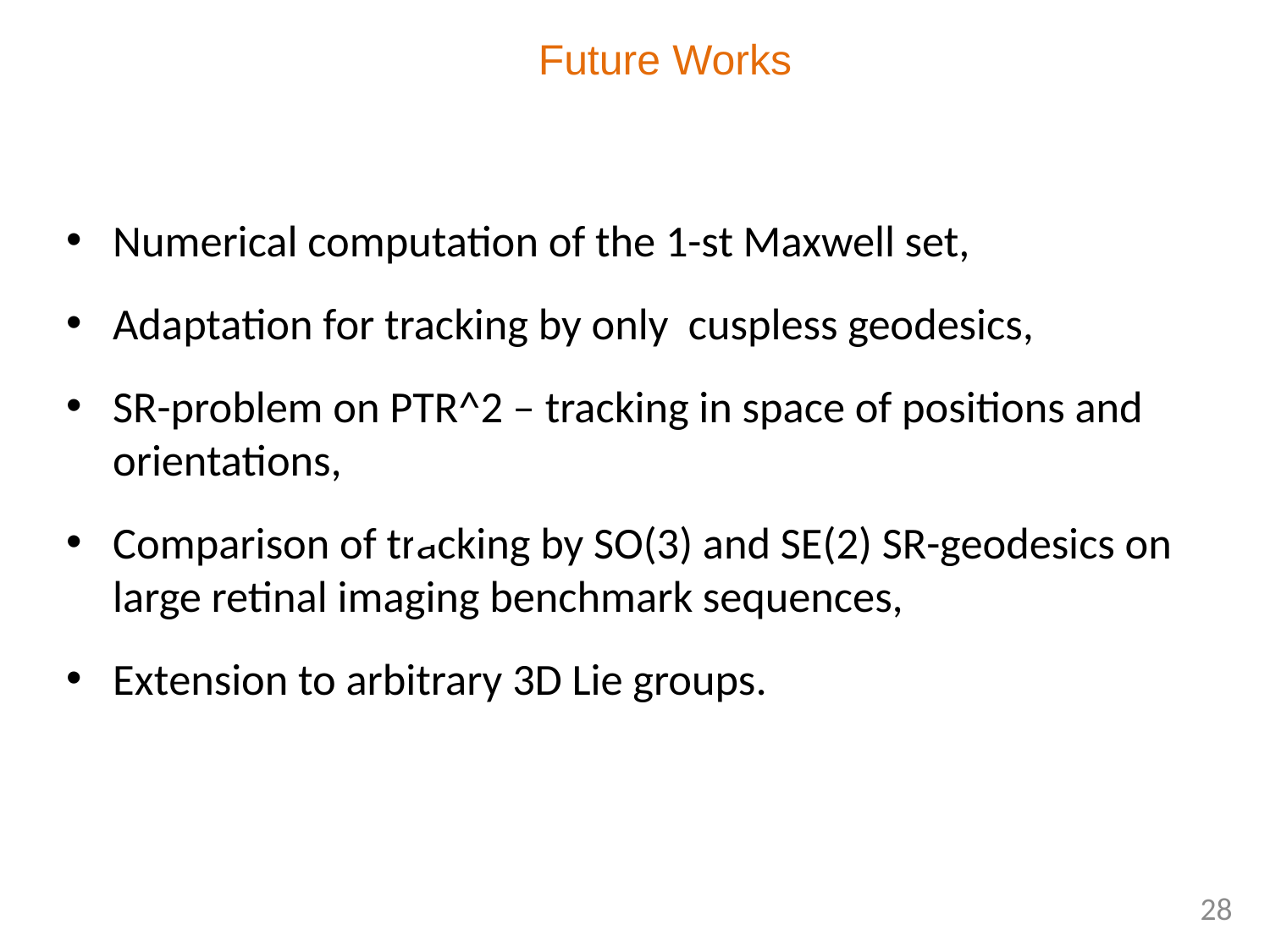

Future Works
Numerical computation of the 1-st Maxwell set,
Adaptation for tracking by only  cuspless geodesics,
SR-problem on PTR^2 – tracking in space of positions and orientations,
Comparison of tracking by SO(3) and SE(2) SR-geodesics on large retinal imaging benchmark sequences,
Extension to arbitrary 3D Lie groups.

28